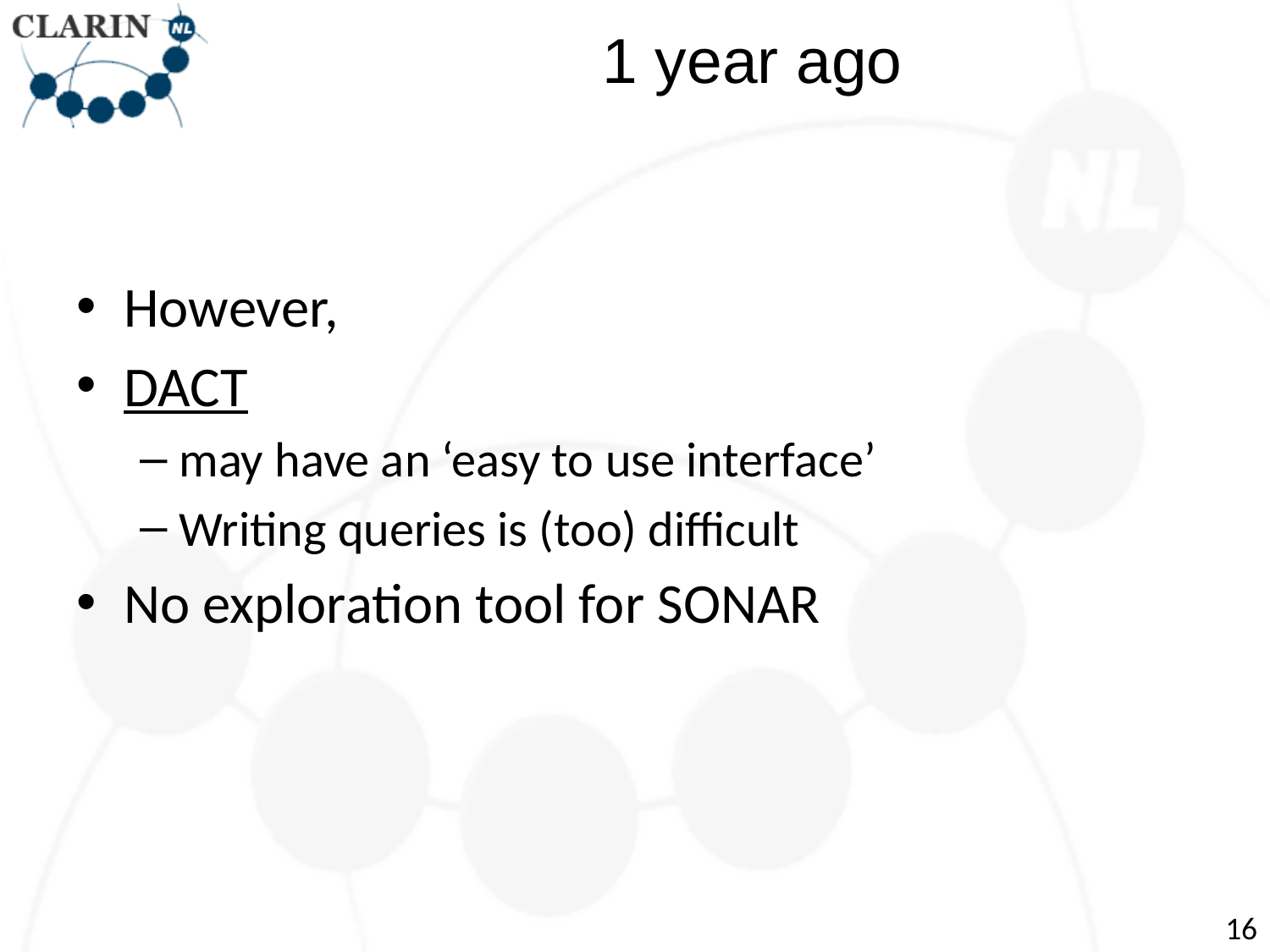

# 1 year ago
However,
DACT
may have an ‘easy to use interface’
Writing queries is (too) difficult
No exploration tool for SONAR
16